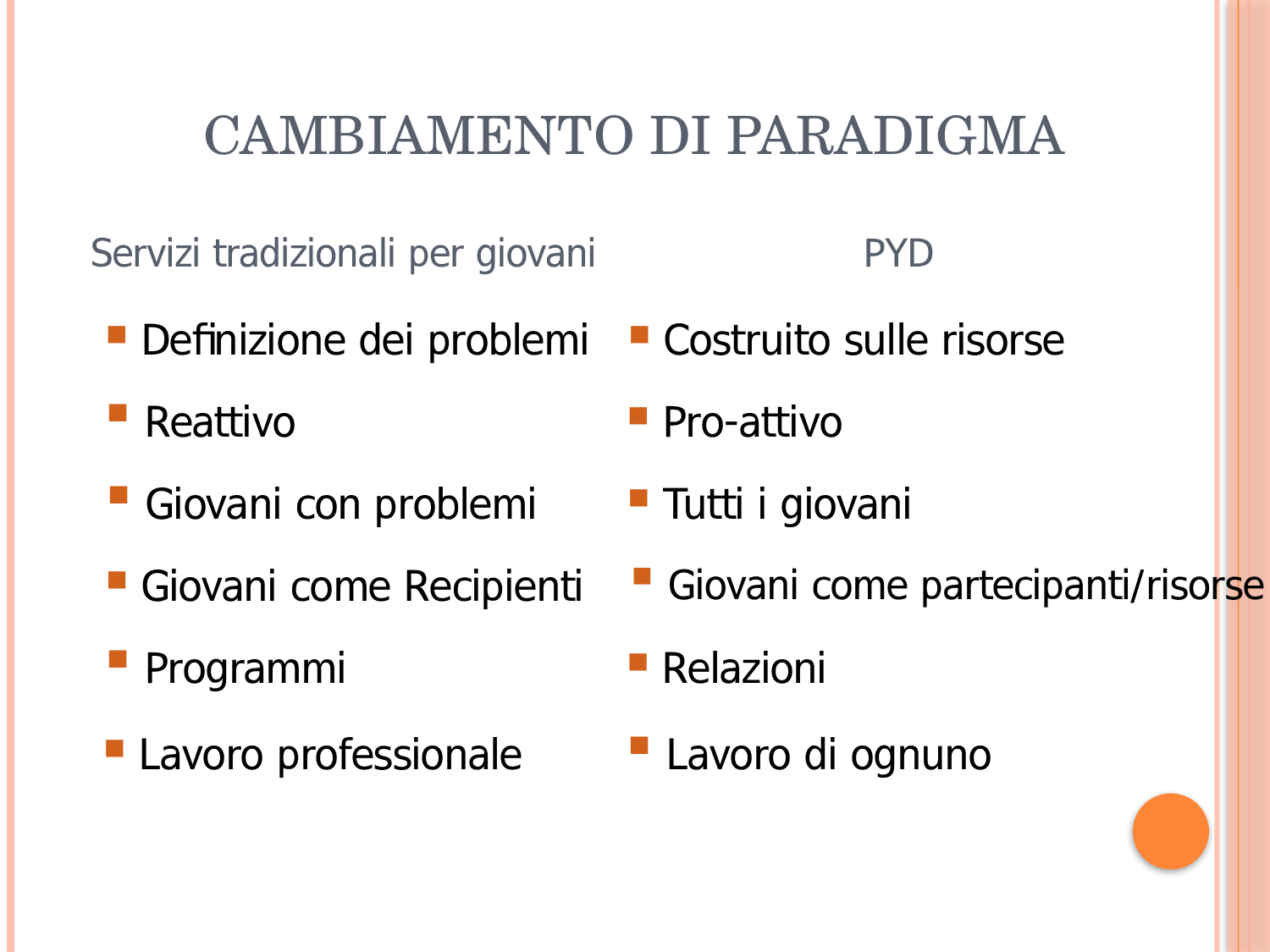

# Cambiamento di Paradigma
Servizi tradizionali per giovani
PYD
 Definizione dei problemi
 Costruito sulle risorse
 Reattivo
 Pro-attivo
 Giovani con problemi
 Tutti i giovani
 Giovani come Recipienti
 Giovani come partecipanti/risorse
 Programmi
 Relazioni
 Lavoro professionale
 Lavoro di ognuno